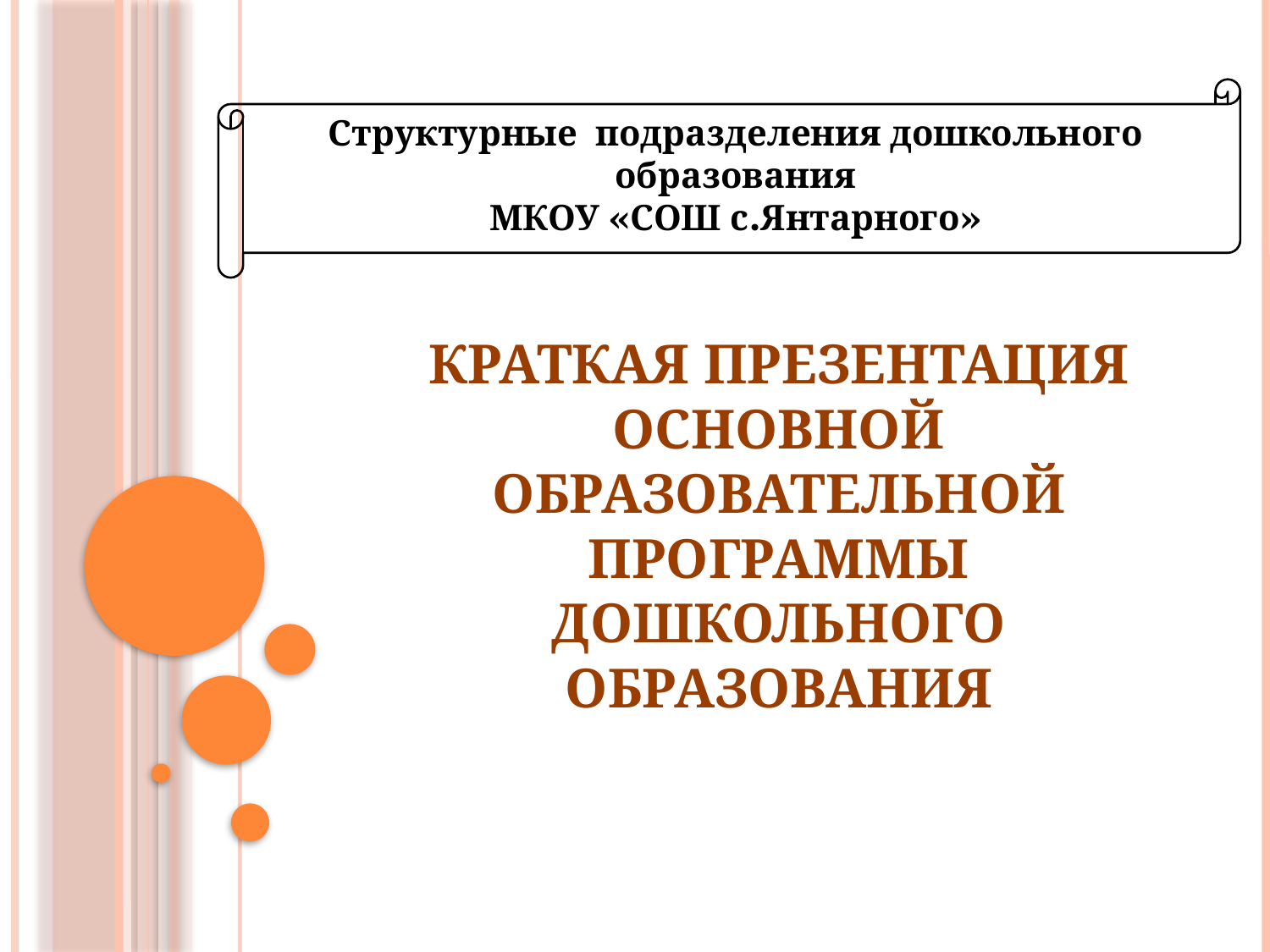

Структурные  подразделения дошкольного образования
МКОУ «СОШ с.Янтарного»
# Краткая презентация основной образовательной программы дошкольного образования